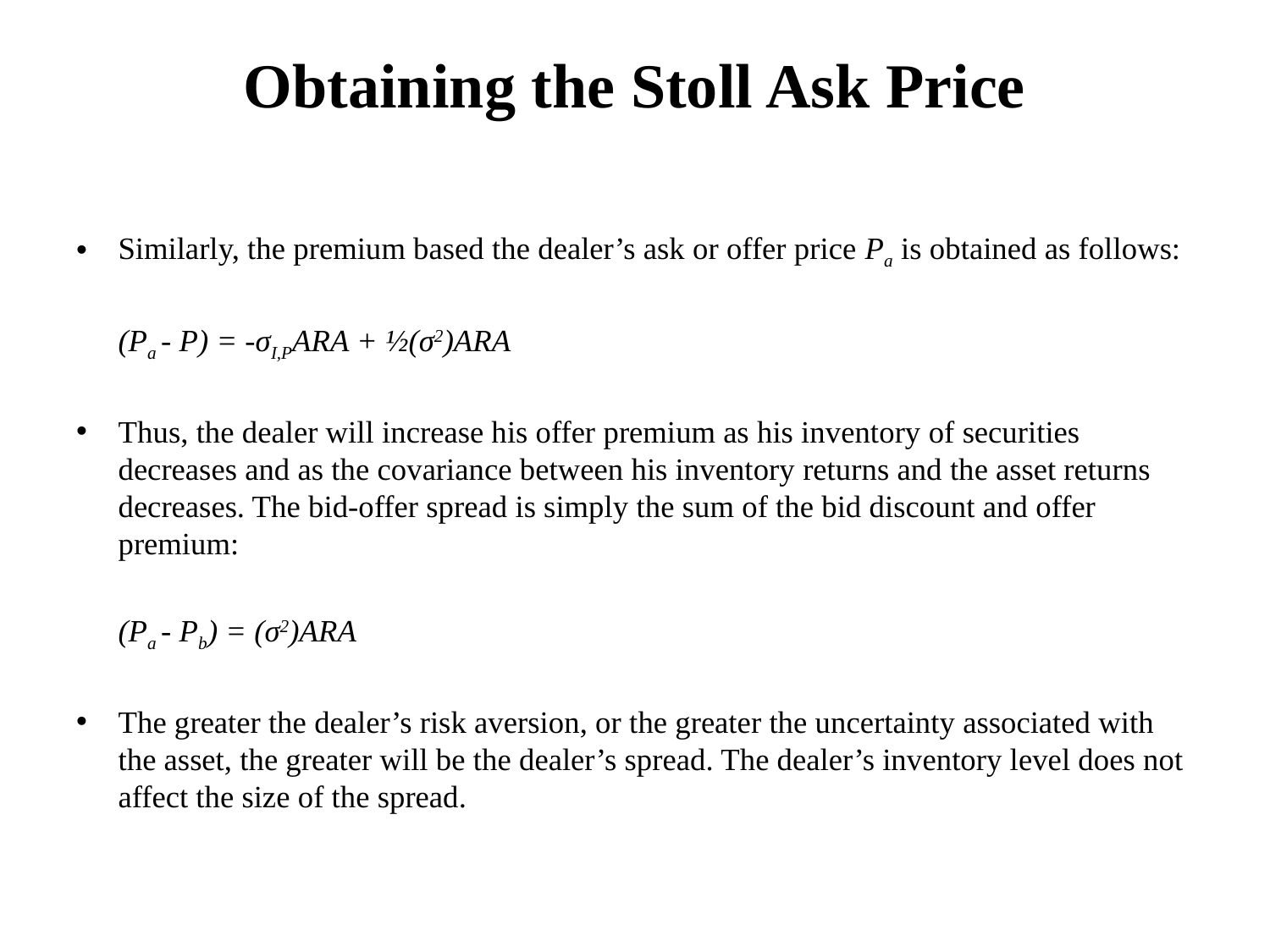

# Obtaining the Stoll Ask Price
Similarly, the premium based the dealer’s ask or offer price Pa is obtained as follows:

			(Pa - P) = -σI,PARA + ½(σ2)ARA

Thus, the dealer will increase his offer premium as his inventory of securities decreases and as the covariance between his inventory returns and the asset returns decreases. The bid-offer spread is simply the sum of the bid discount and offer premium:

			(Pa - Pb) = (σ2)ARA

The greater the dealer’s risk aversion, or the greater the uncertainty associated with the asset, the greater will be the dealer’s spread. The dealer’s inventory level does not affect the size of the spread.